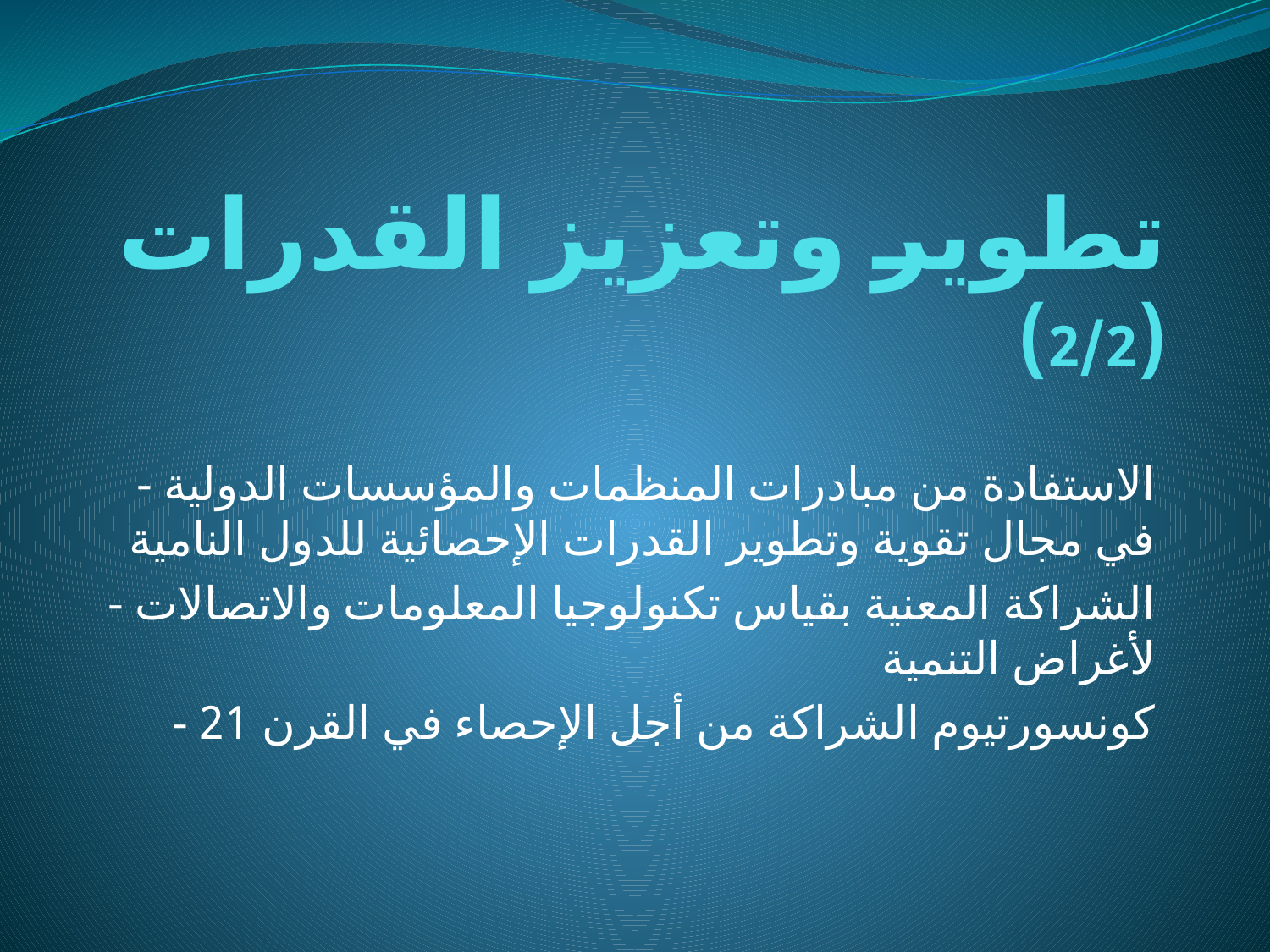

# تطوير وتعزيز القدرات (2/2)
- الاستفادة من مبادرات المنظمات والمؤسسات الدولية في مجال تقوية وتطوير القدرات الإحصائية للدول النامية
- الشراكة المعنية بقياس تكنولوجيا المعلومات والاتصالات لأغراض التنمية
- كونسورتيوم الشراكة من أجل الإحصاء في القرن 21